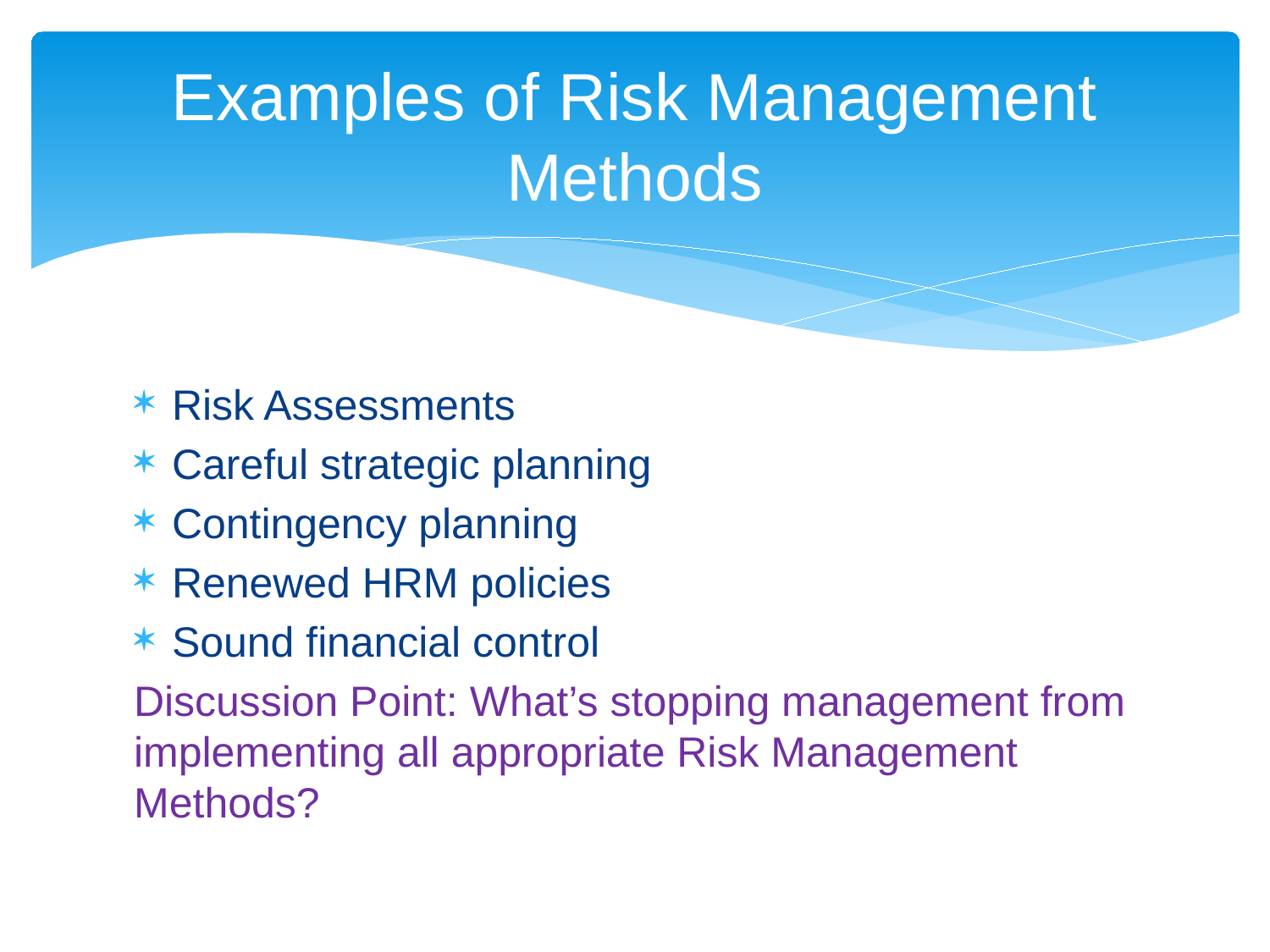

# Examples of Risk Management Methods
Risk Assessments
Careful strategic planning
Contingency planning
Renewed HRM policies
Sound financial control
Discussion Point: What’s stopping management from implementing all appropriate Risk Management Methods?